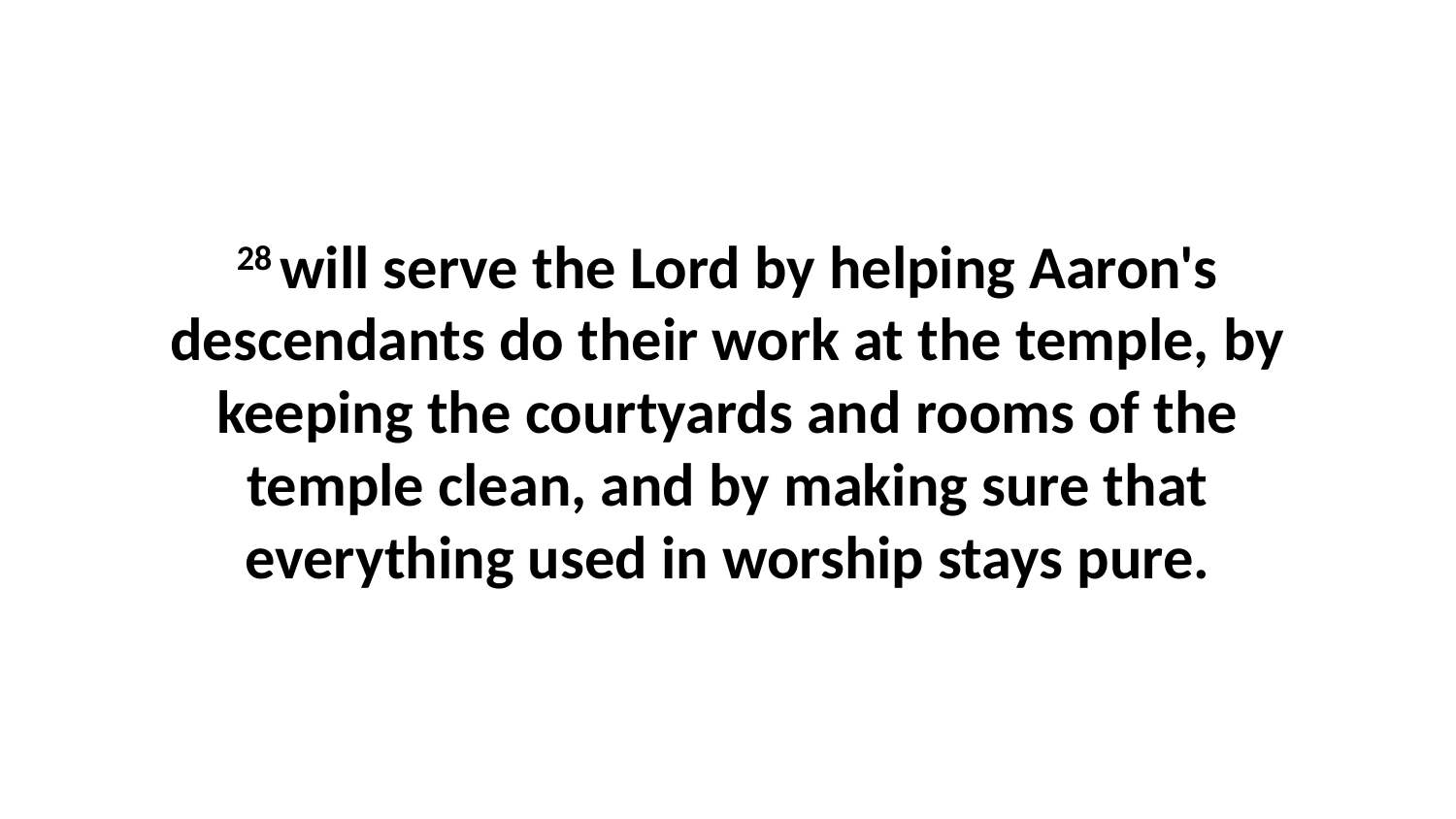

28 will serve the Lord by helping Aaron's descendants do their work at the temple, by keeping the courtyards and rooms of the temple clean, and by making sure that everything used in worship stays pure.